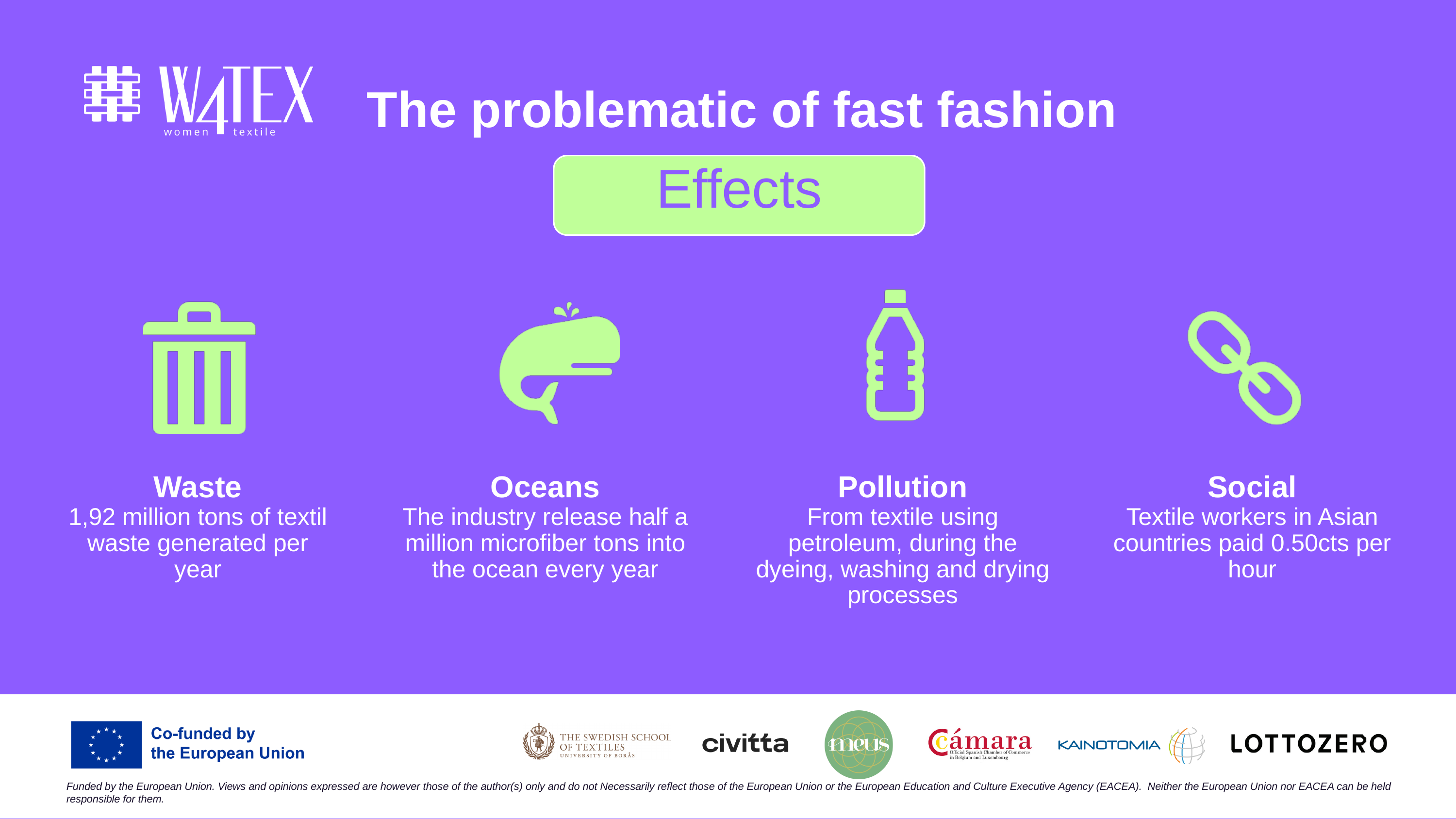

The problematic of fast fashion

Effects

Waste
1,92 million tons of textil waste generated per year
Oceans
The industry release half a million microfiber tons into the ocean every year
Pollution
From textile using petroleum, during the dyeing, washing and drying processes
Social
Textile workers in Asian countries paid 0.50cts per hour

Funded by the European Union. Views and opinions expressed are however those of the author(s) only and do not Necessarily reflect those of the European Union or the European Education and Culture Executive Agency (EACEA).  Neither the European Union nor EACEA can be held responsible for them.